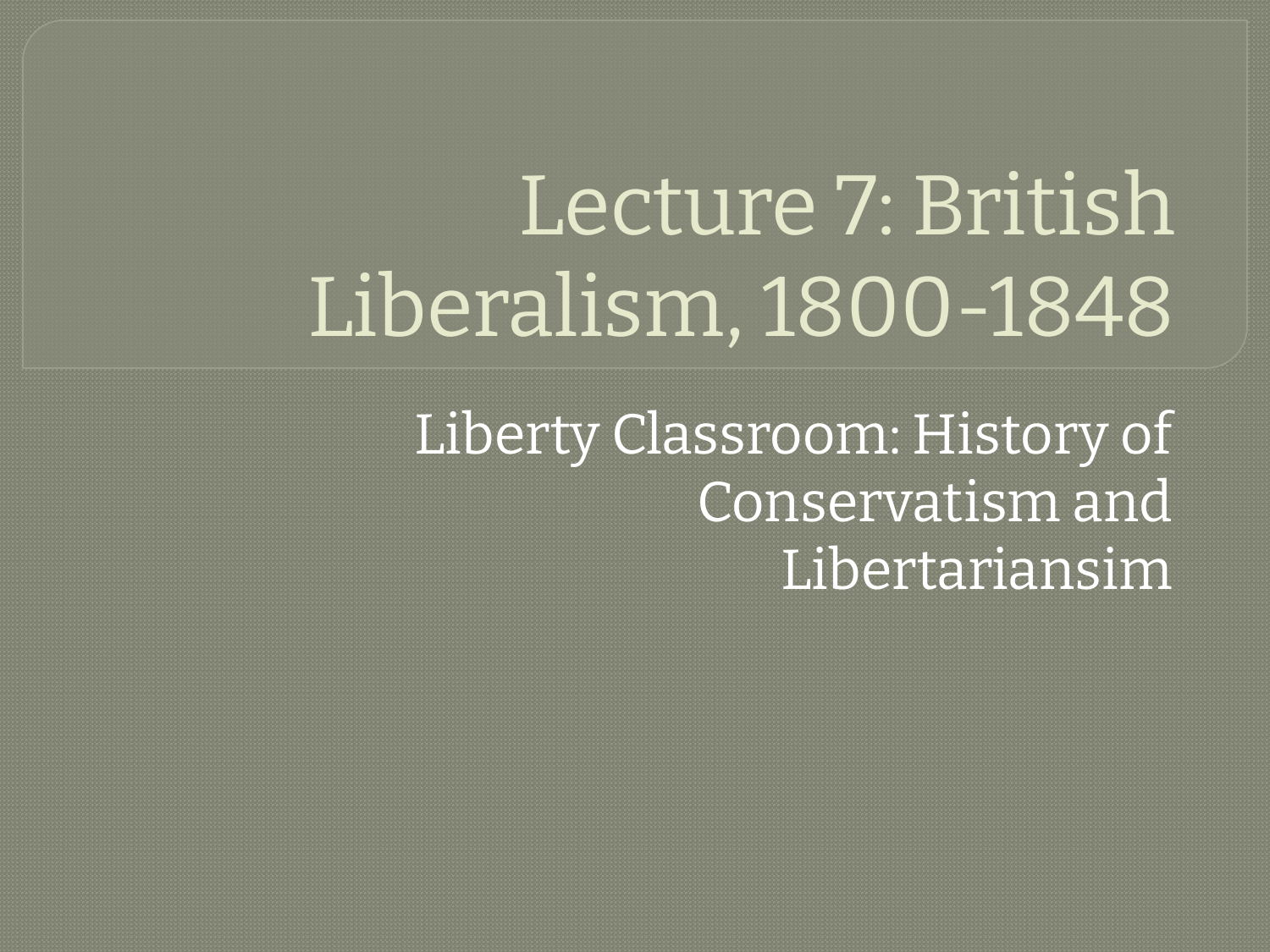

# Lecture 7: British Liberalism, 1800-1848
Liberty Classroom: History of Conservatism and Libertariansim